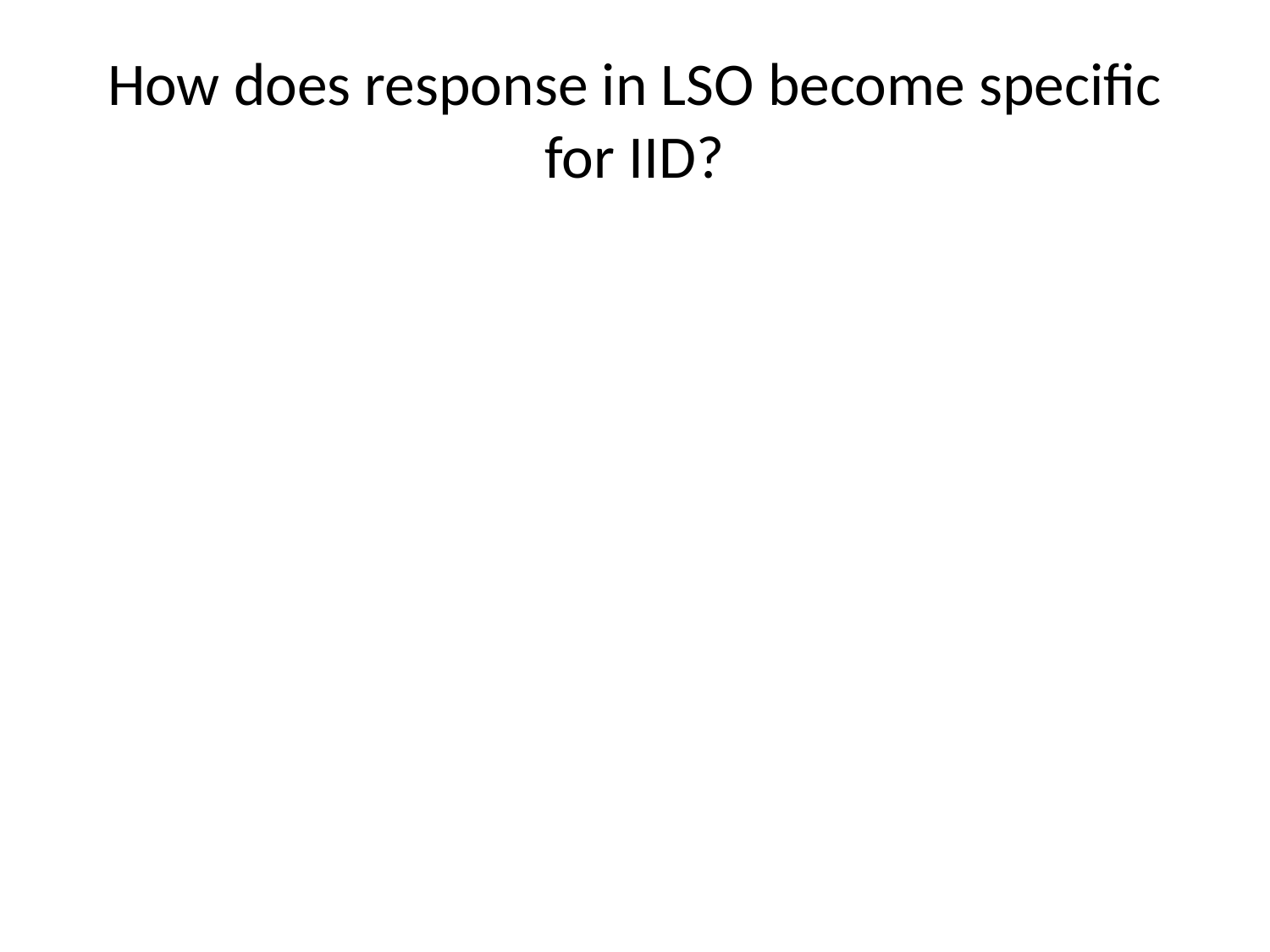

# How does response in LSO become specific for IID?